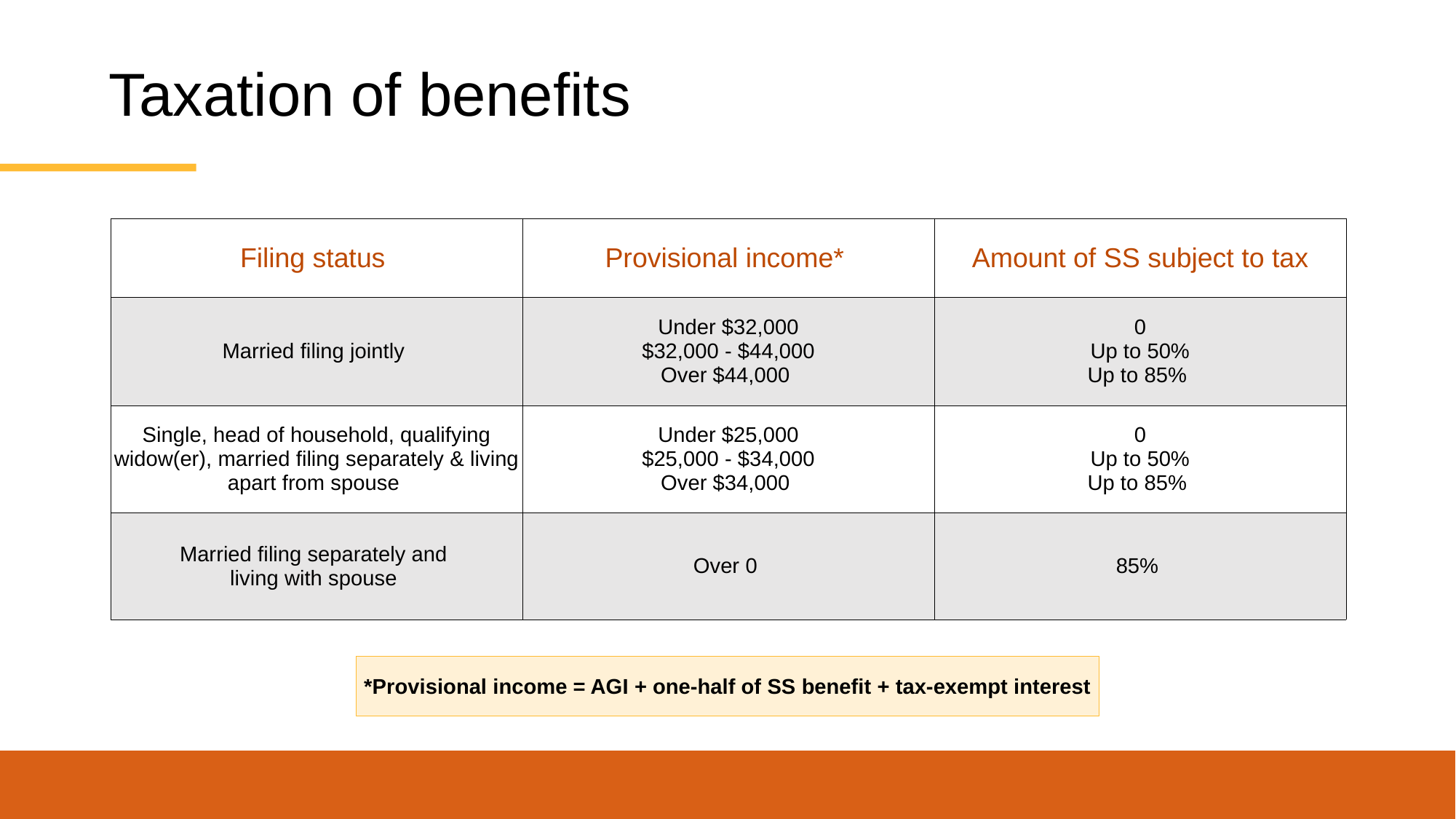

# Taxation of benefits

| Filing status | Provisional income\* | Amount of SS subject to tax |
| --- | --- | --- |
| Married filing jointly | Under $32,000 $32,000 - $44,000 Over $44,000 | 0 Up to 50% Up to 85% |
| Single, head of household, qualifying widow(er), married filing separately & living apart from spouse | Under $25,000 $25,000 - $34,000 Over $34,000 | 0 Up to 50% Up to 85% |
| Married filing separately and living with spouse | Over 0 | 85% |

*Provisional income = AGI + one-half of SS benefit + tax-exempt interest